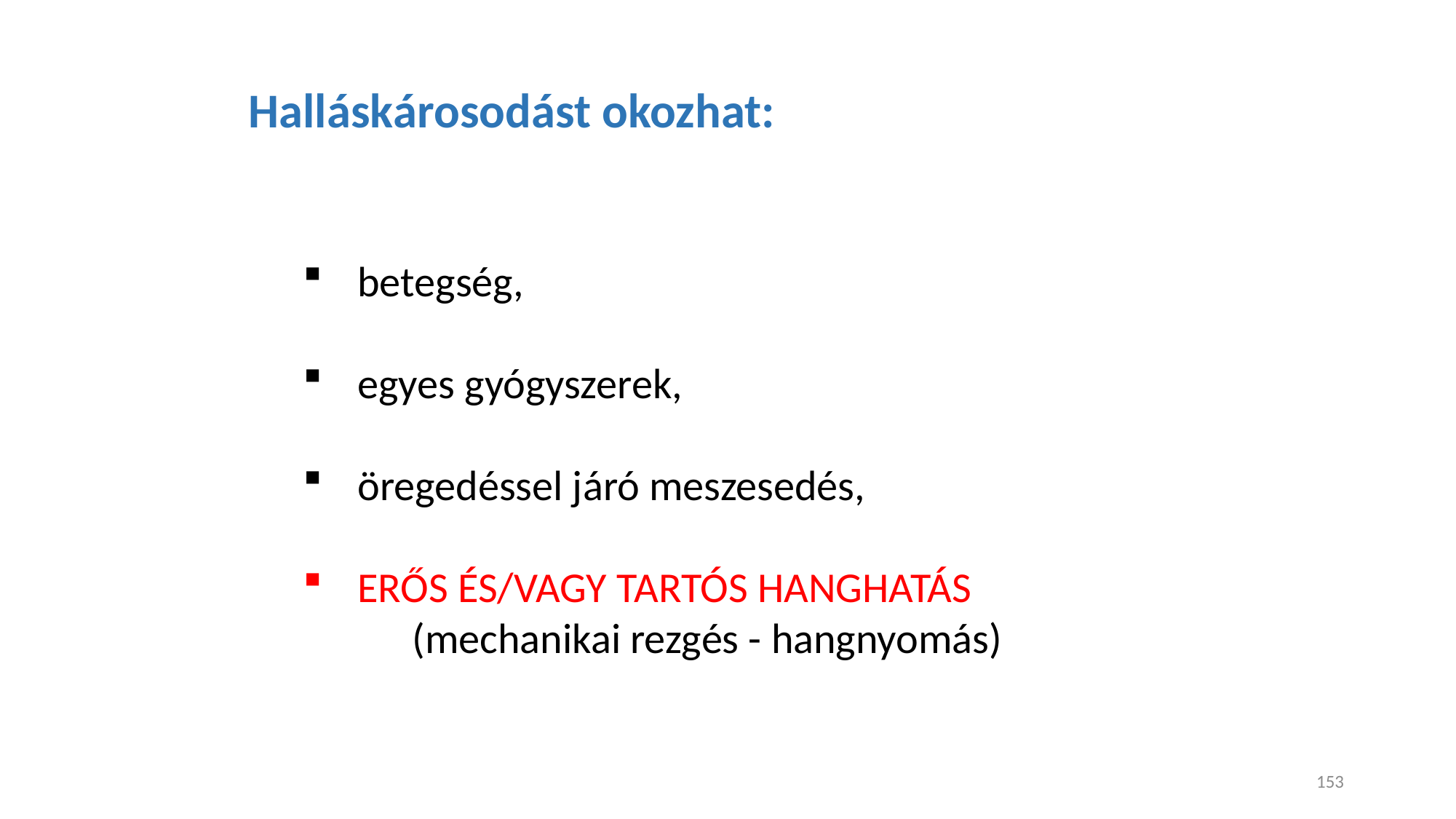

Halláskárosodást okozhat:

betegség,

egyes gyógyszerek,

öregedéssel járó meszesedés,

ERŐS ÉS/VAGY TARTÓS HANGHATÁS
	(mechanikai rezgés - hangnyomás)
153